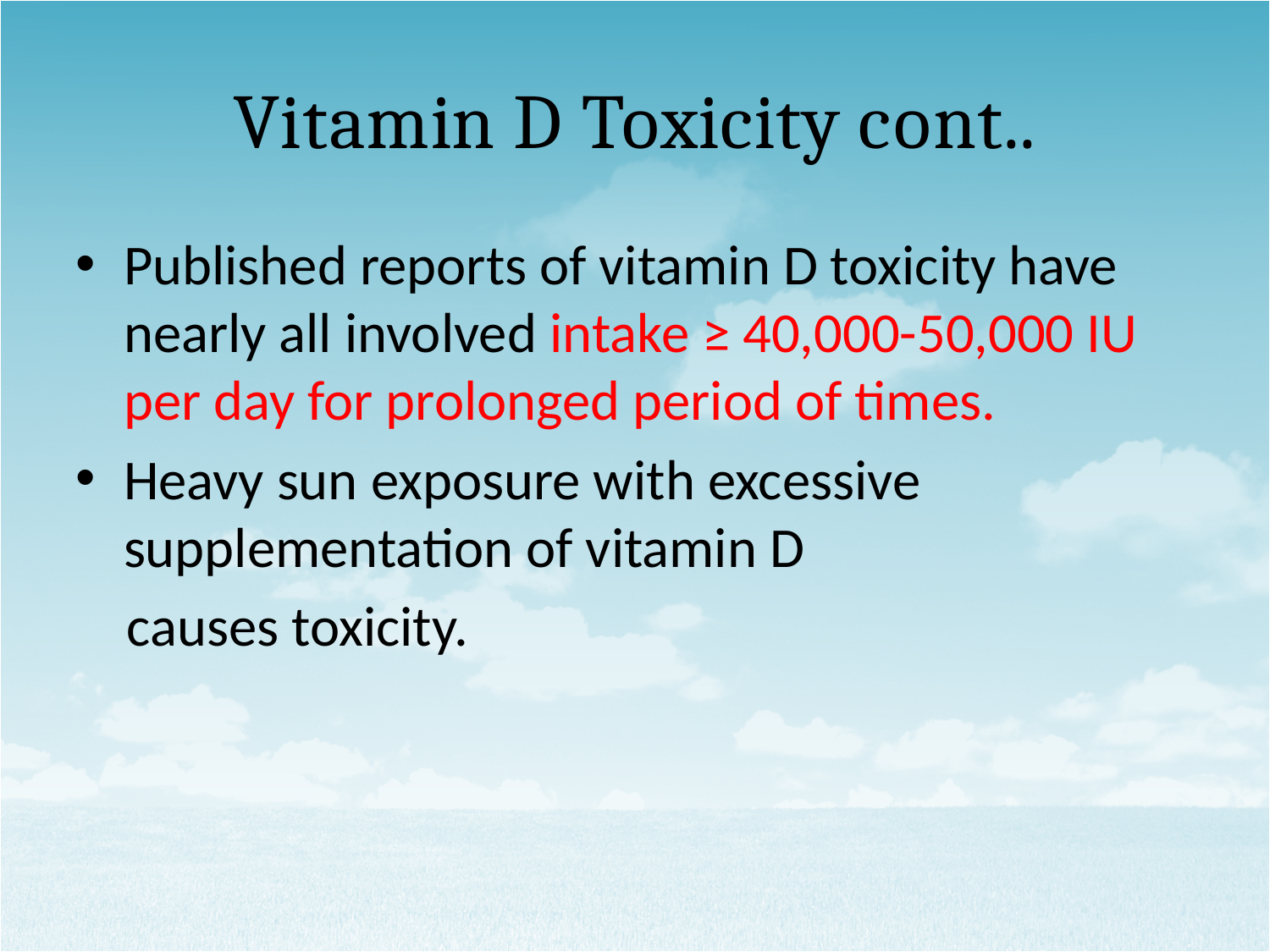

# Vitamin D Toxicity cont..
Published reports of vitamin D toxicity have nearly all involved intake ≥ 40,000-50,000 IU per day for prolonged period of times.
Heavy sun exposure with excessive supplementation of vitamin D
    causes toxicity.